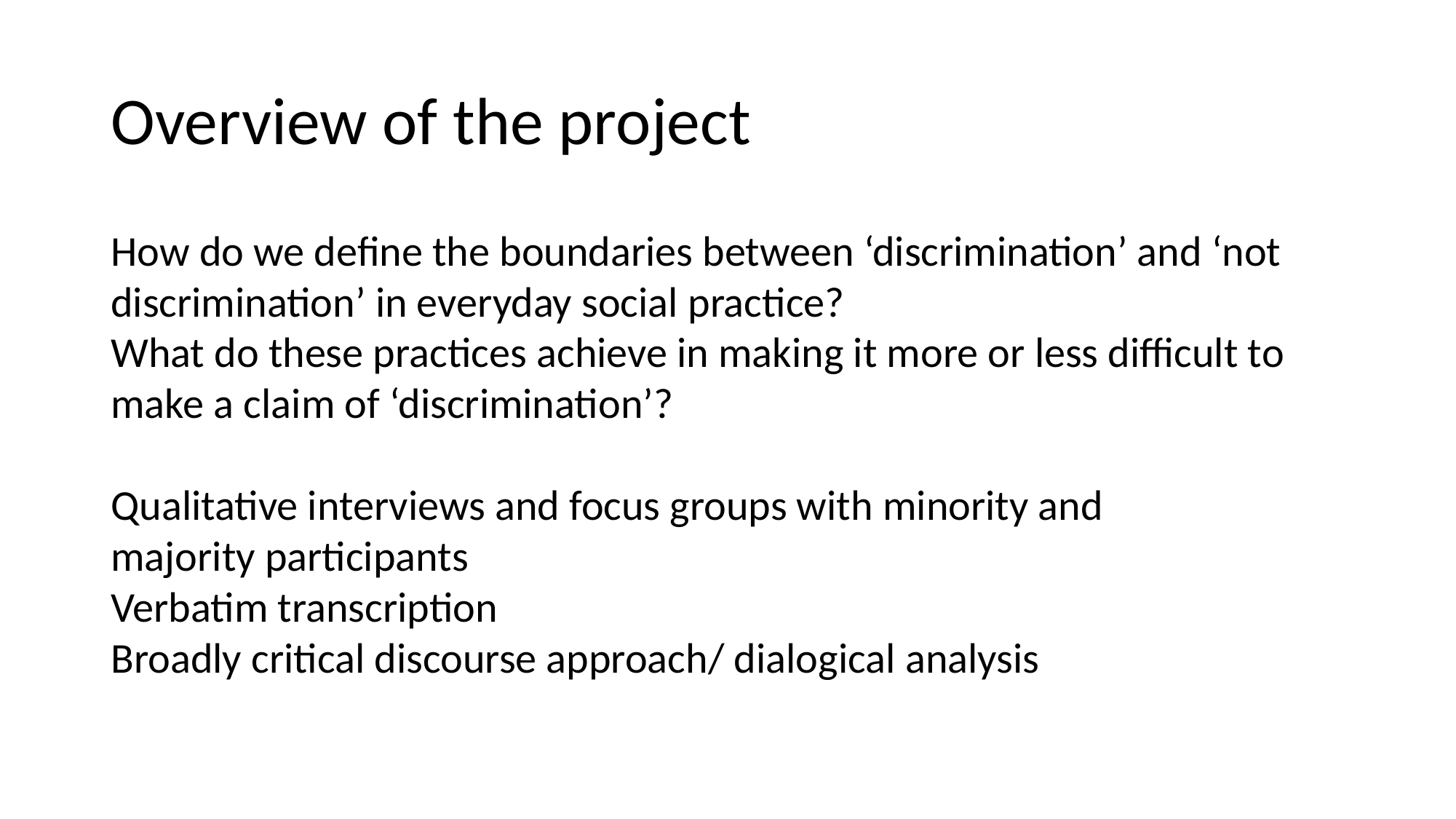

# Overview of the project
How do we define the boundaries between ‘discrimination’ and ‘not 	discrimination’ in everyday social practice?
What do these practices achieve in making it more or less difficult to 	make a claim of ‘discrimination’?

Qualitative interviews and focus groups with minority and 	majority participants
Verbatim transcription
Broadly critical discourse approach/ dialogical analysis